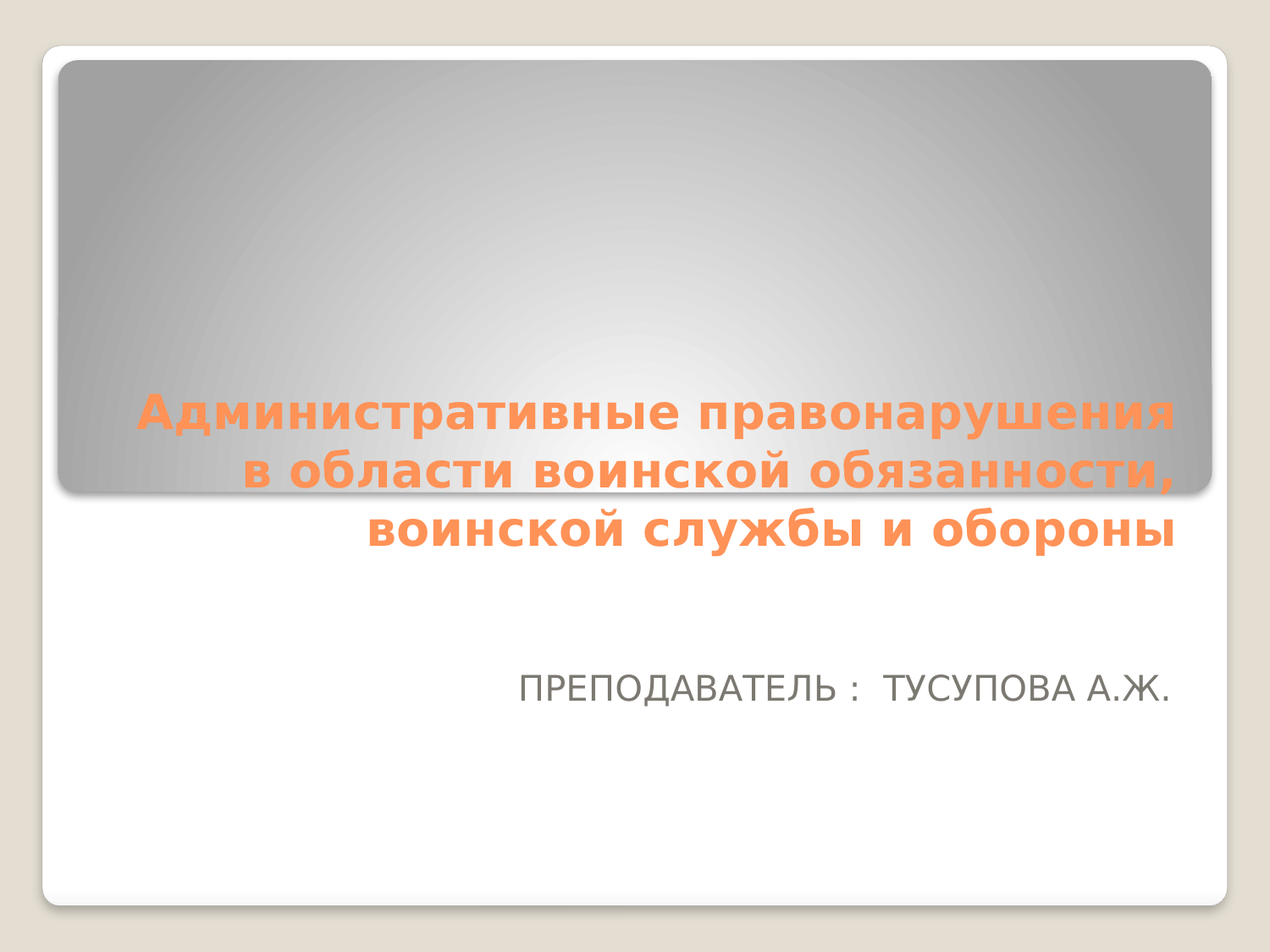

# Административные правонарушения в области воинской обязанности, воинской службы и обороны
ПРЕПОДАВАТЕЛЬ :  ТУСУПОВА А.Ж.